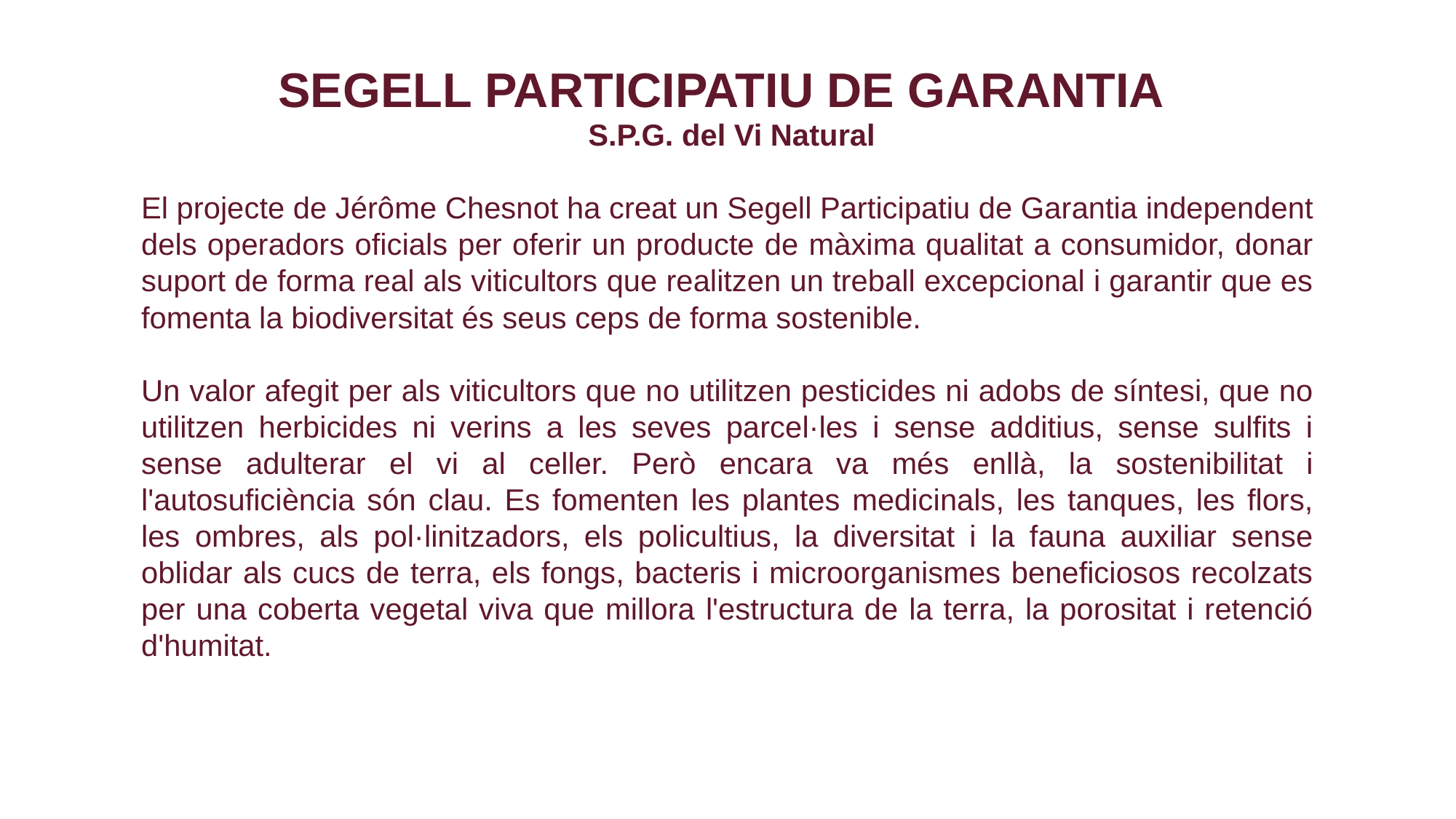

SEGELL PARTICIPATIU DE GARANTIA
  S.P.G. del Vi Natural

El projecte de Jérôme Chesnot ha creat un Segell Participatiu de Garantia independent dels operadors oficials per oferir un producte de màxima qualitat a consumidor, donar suport de forma real als viticultors que realitzen un treball excepcional i garantir que es fomenta la biodiversitat és seus ceps de forma sostenible.

Un valor afegit per als viticultors que no utilitzen pesticides ni adobs de síntesi, que no utilitzen herbicides ni verins a les seves parcel·les i sense additius, sense sulfits i sense adulterar el vi al celler. Però encara va més enllà, la sostenibilitat i l'autosuficiència són clau. Es fomenten les plantes medicinals, les tanques, les flors, les ombres, als pol·linitzadors, els policultius, la diversitat i la fauna auxiliar sense oblidar als cucs de terra, els fongs, bacteris i microorganismes beneficiosos recolzats per una coberta vegetal viva que millora l'estructura de la terra, la porositat i retenció d'humitat.